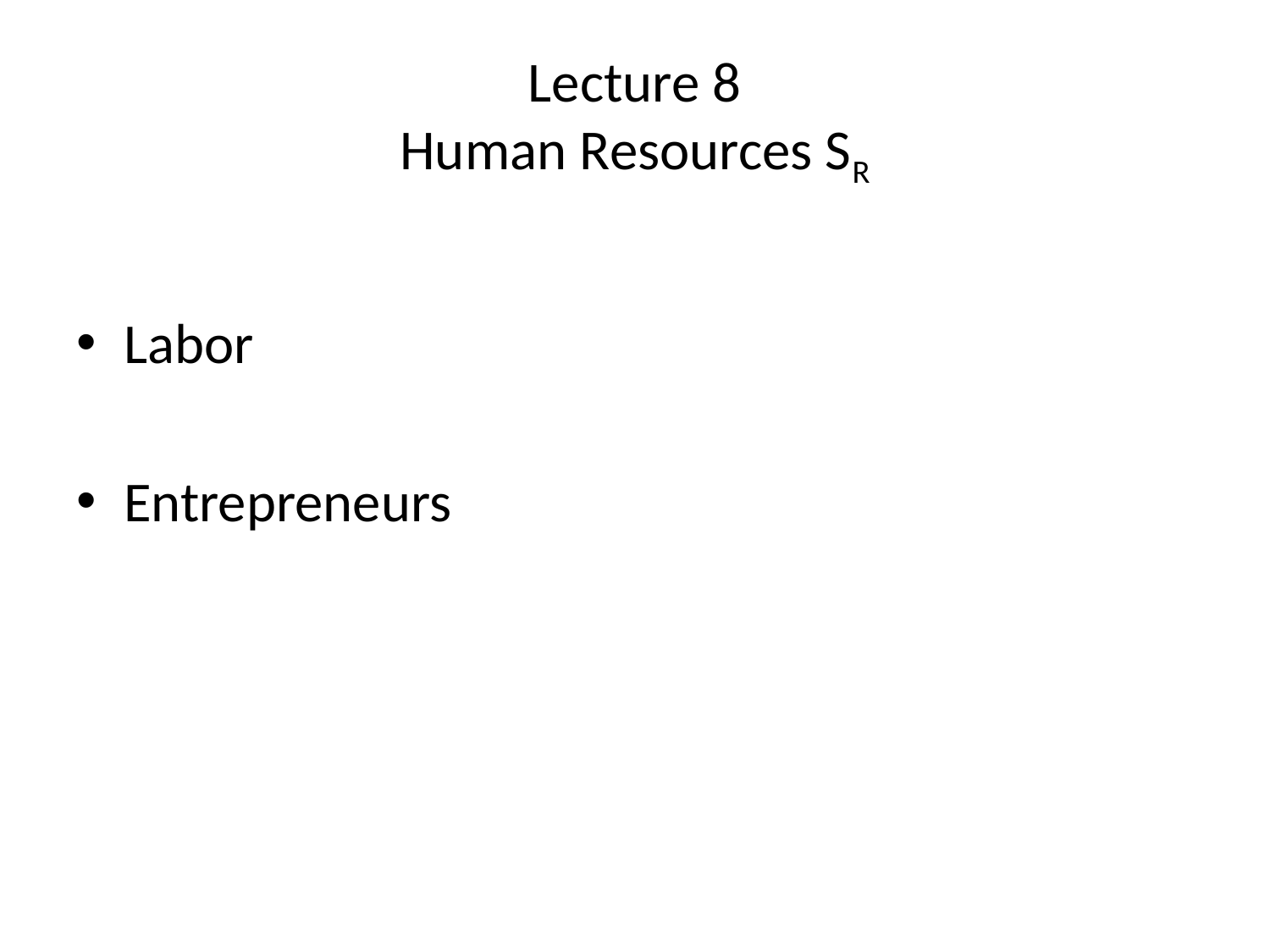

# Lecture 8 Human Resources SR

Labor

Entrepreneurs